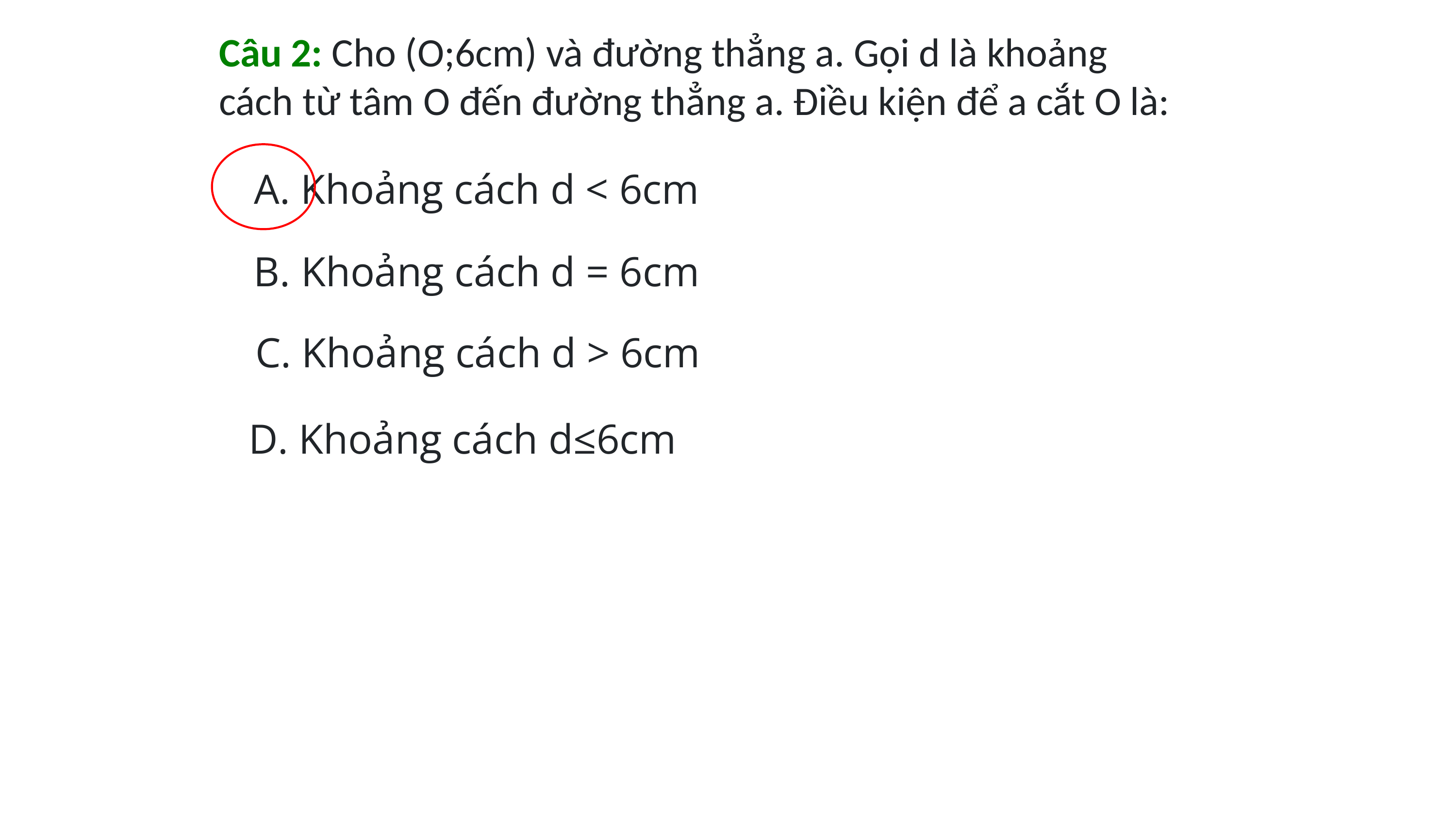

Câu 2: Cho (O;6cm) và đường thẳng a. Gọi d là khoảng cách từ tâm O đến đường thẳng a. Điều kiện để a cắt O là:

A. Khoảng cách d < 6cm
B. Khoảng cách d = 6cm
C. Khoảng cách d > 6cm
D. Khoảng cách d≤6cm